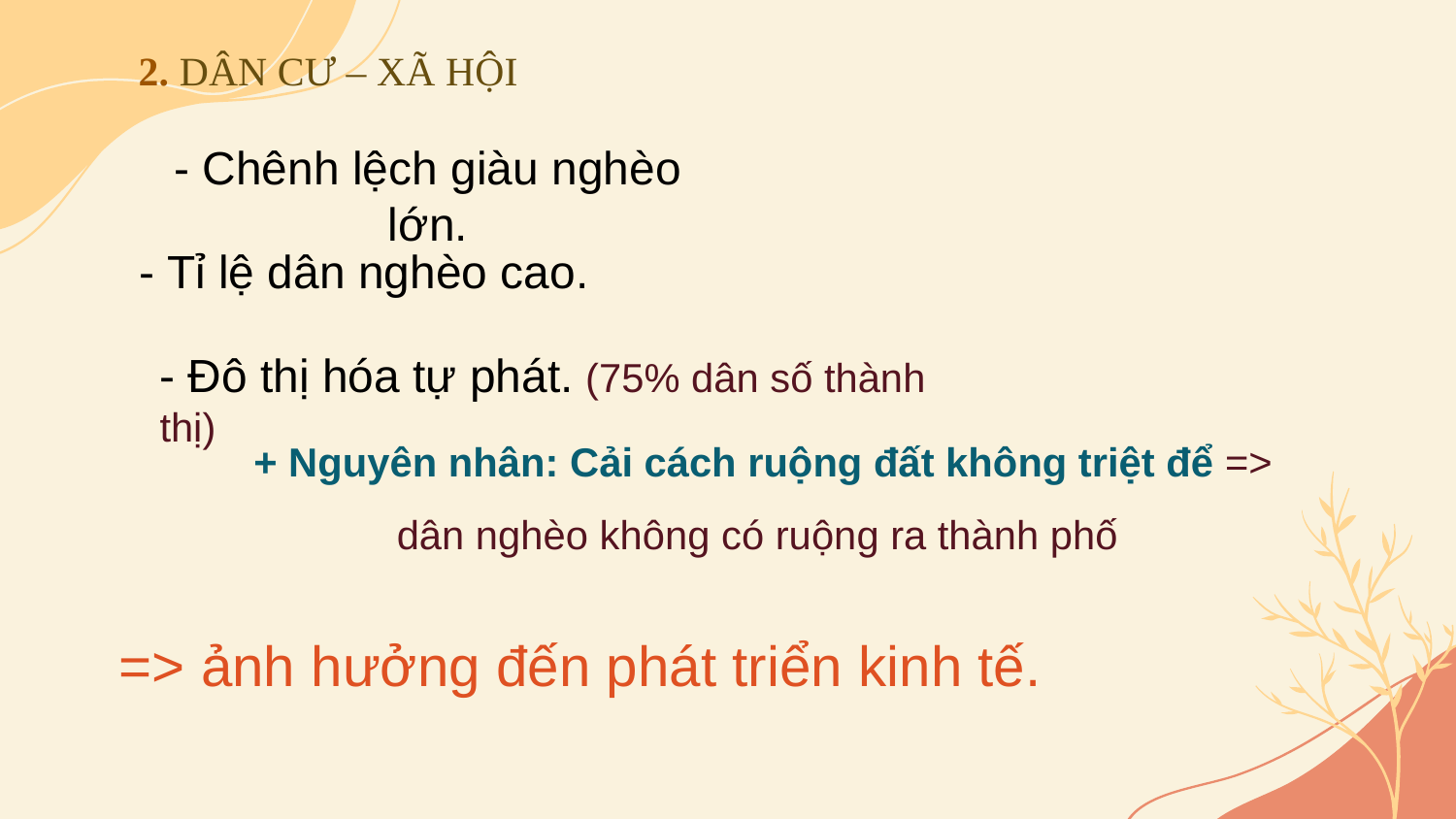

# 2. DÂN CƯ – XÃ HỘI
- Chênh lệch giàu nghèo lớn.
- Tỉ lệ dân nghèo cao.
- Đô thị hóa tự phát. (75% dân số thành thị)

+ Nguyên nhân: Cải cách ruộng đất không triệt để => dân nghèo không có ruộng ra thành phố

=> ảnh hưởng đến phát triển kinh tế.